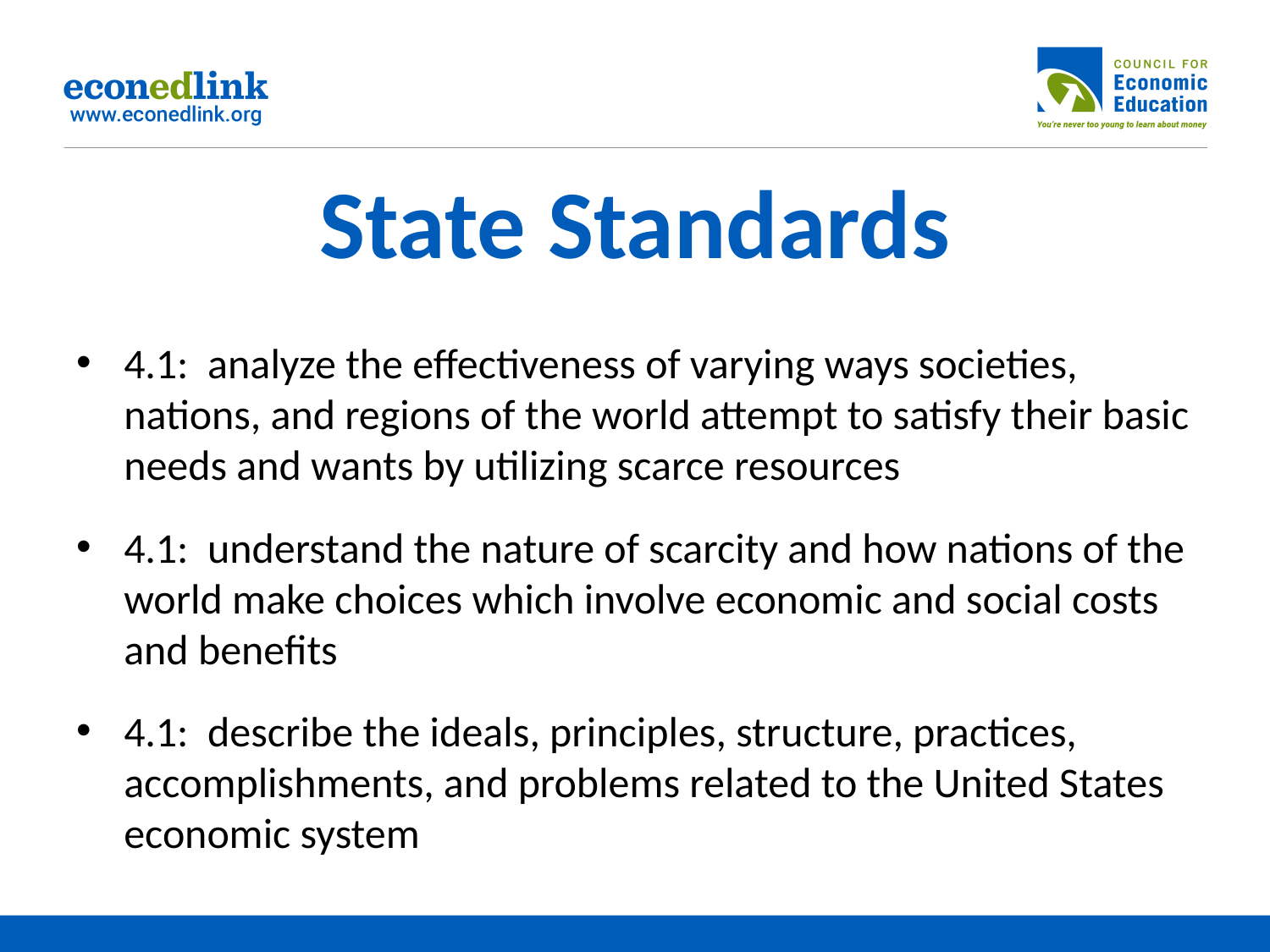

# State Standards
4.1:  analyze the effectiveness of varying ways societies, nations, and regions of the world attempt to satisfy their basic needs and wants by utilizing scarce resources
4.1:  understand the nature of scarcity and how nations of the world make choices which involve economic and social costs and benefits
4.1:  describe the ideals, principles, structure, practices, accomplishments, and problems related to the United States economic system